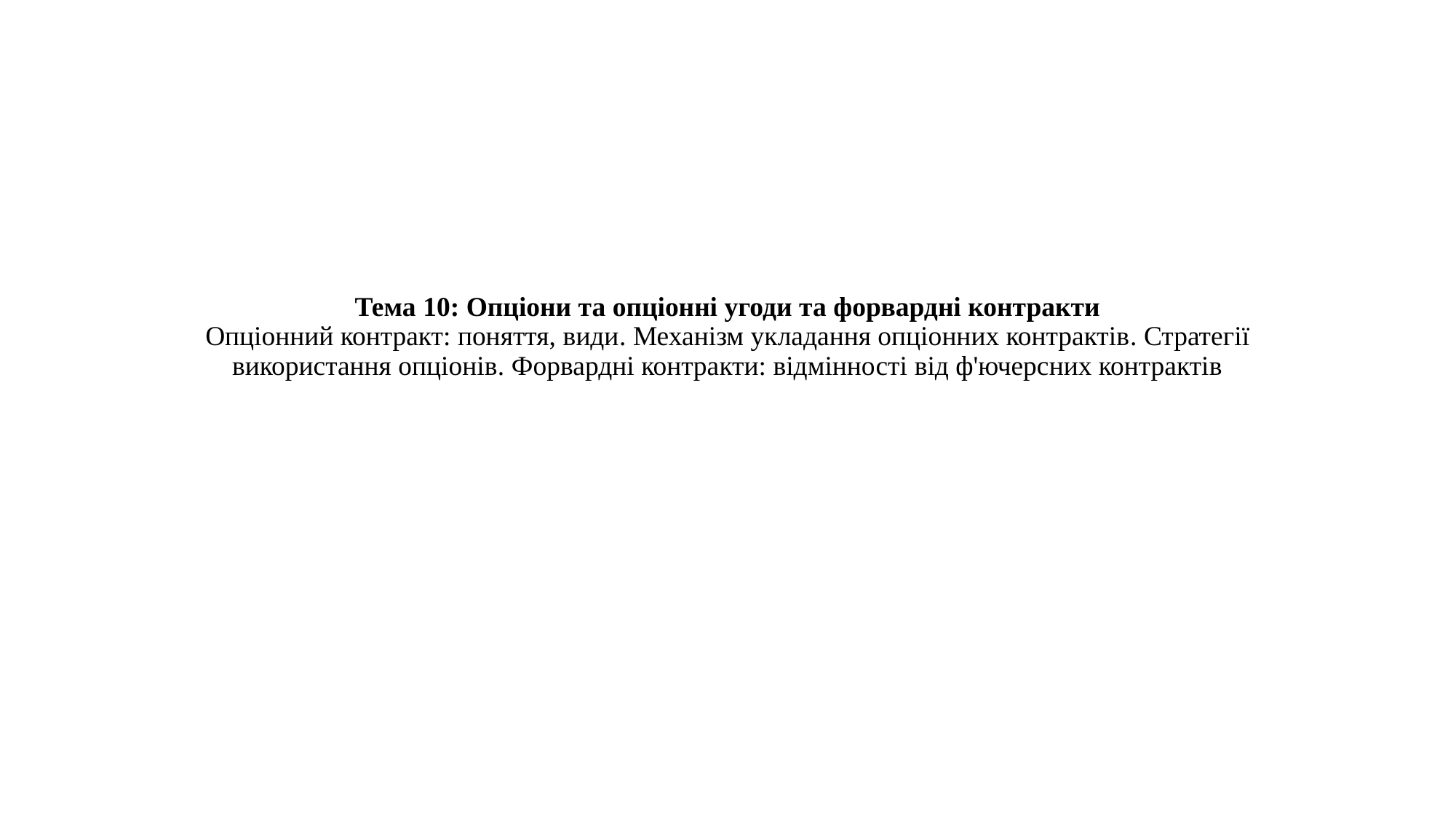

# Тема 10: Опціони та опціонні угоди та форвардні контракти Опціонний контракт: поняття, види. Механізм укладання опціонних контрактів. Стратегії використання опціонів. Форвардні контракти: відмінності від ф'ючерсних контрактів